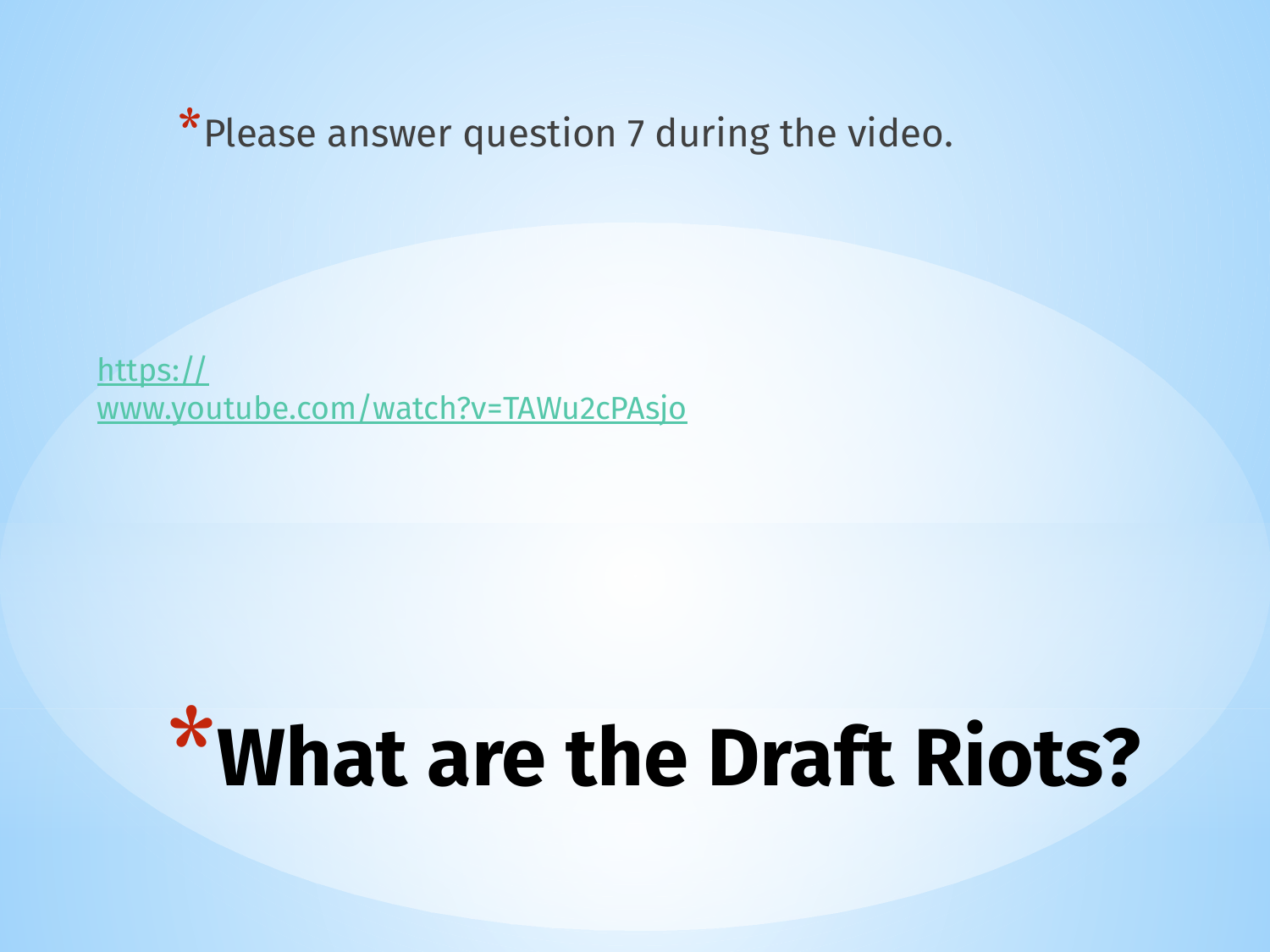

Please answer question 7 during the video.
https://www.youtube.com/watch?v=TAWu2cPAsjo

# What are the Draft Riots?